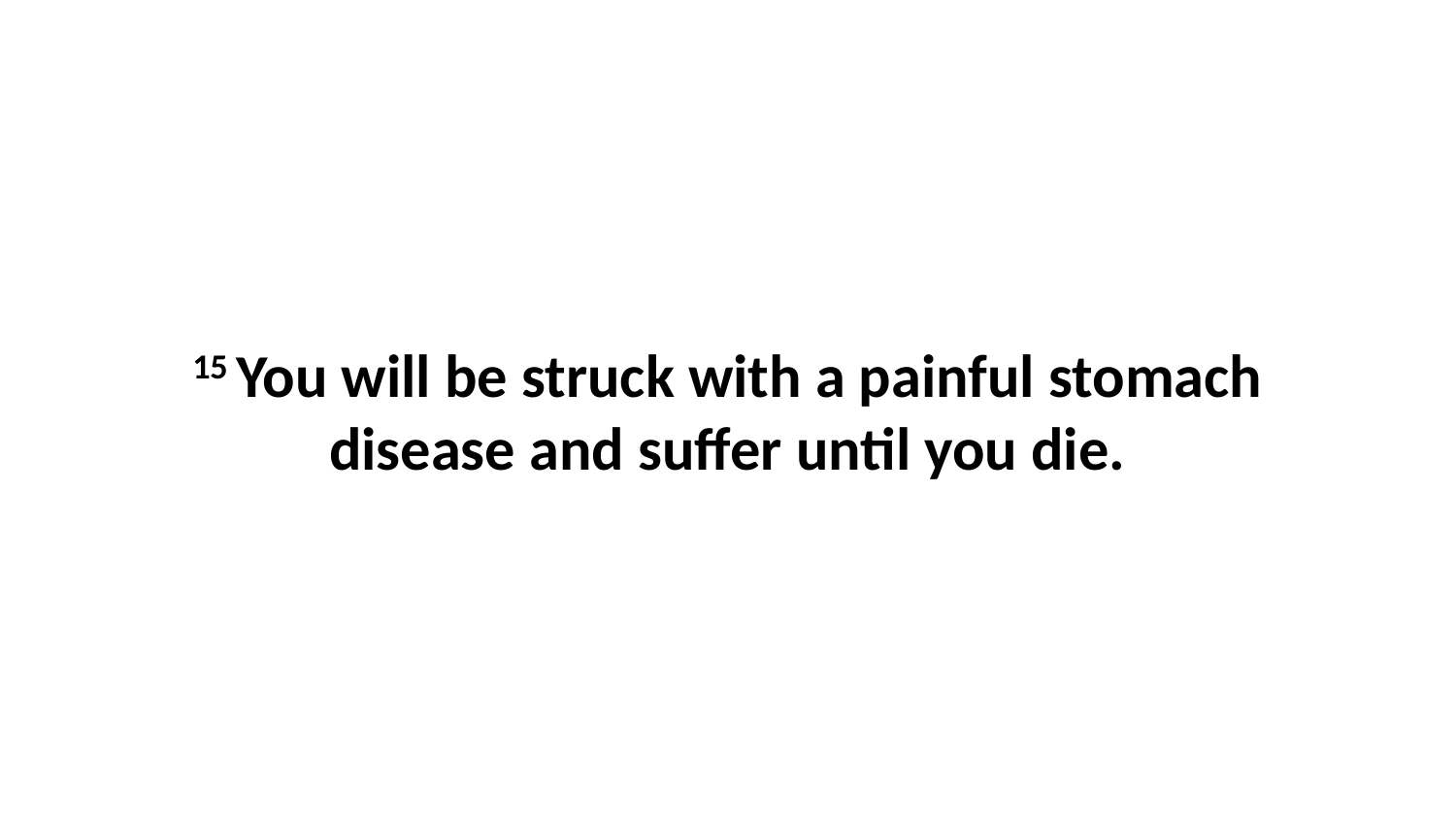

15 You will be struck with a painful stomach disease and suffer until you die.